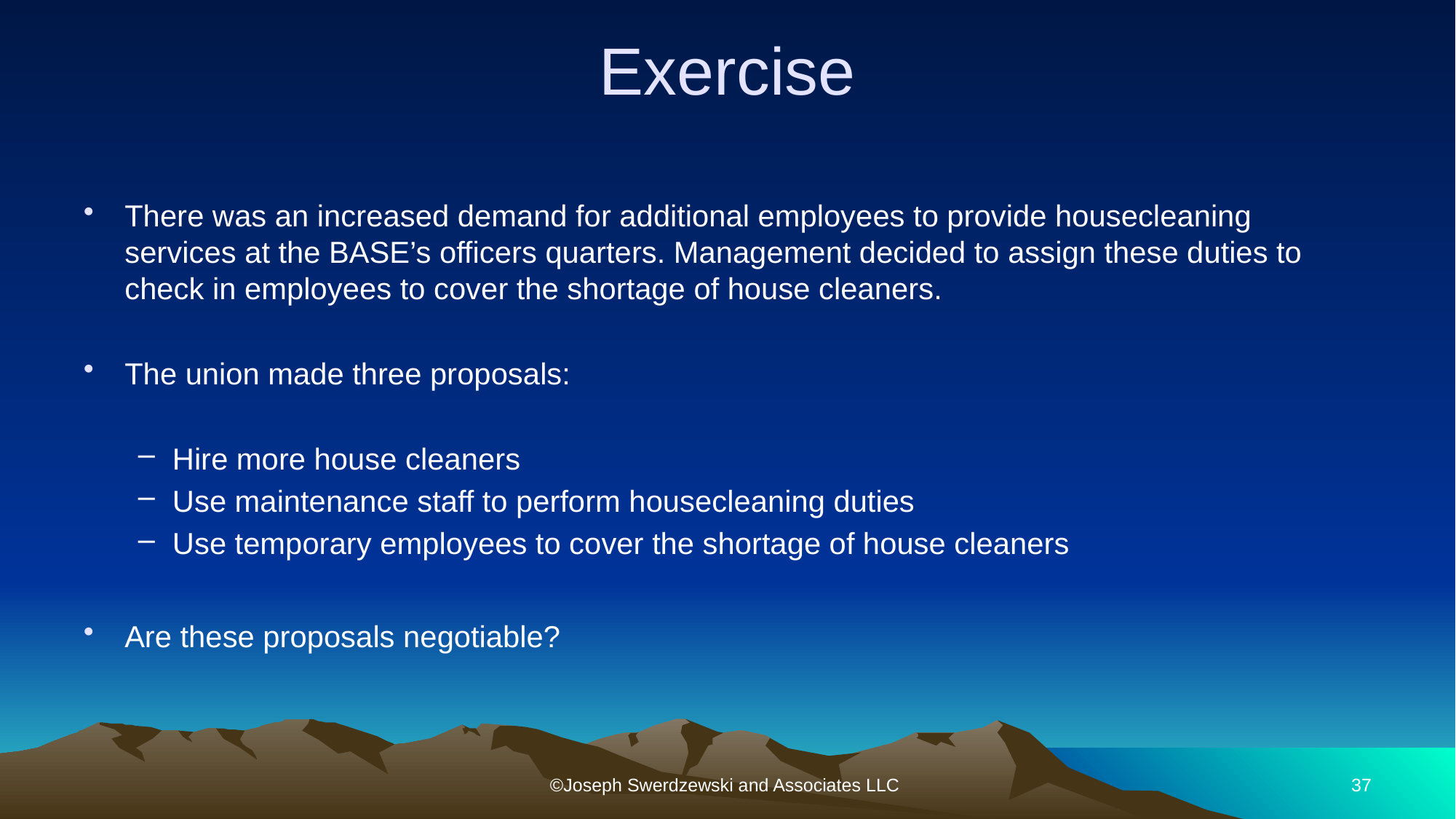

# Exercise
There was an increased demand for additional employees to provide housecleaning services at the BASE’s officers quarters. Management decided to assign these duties to check in employees to cover the shortage of house cleaners.

The union made three proposals:

Hire more house cleaners
Use maintenance staff to perform housecleaning duties
Use temporary employees to cover the shortage of house cleaners

Are these proposals negotiable?

©Joseph Swerdzewski and Associates LLC
37